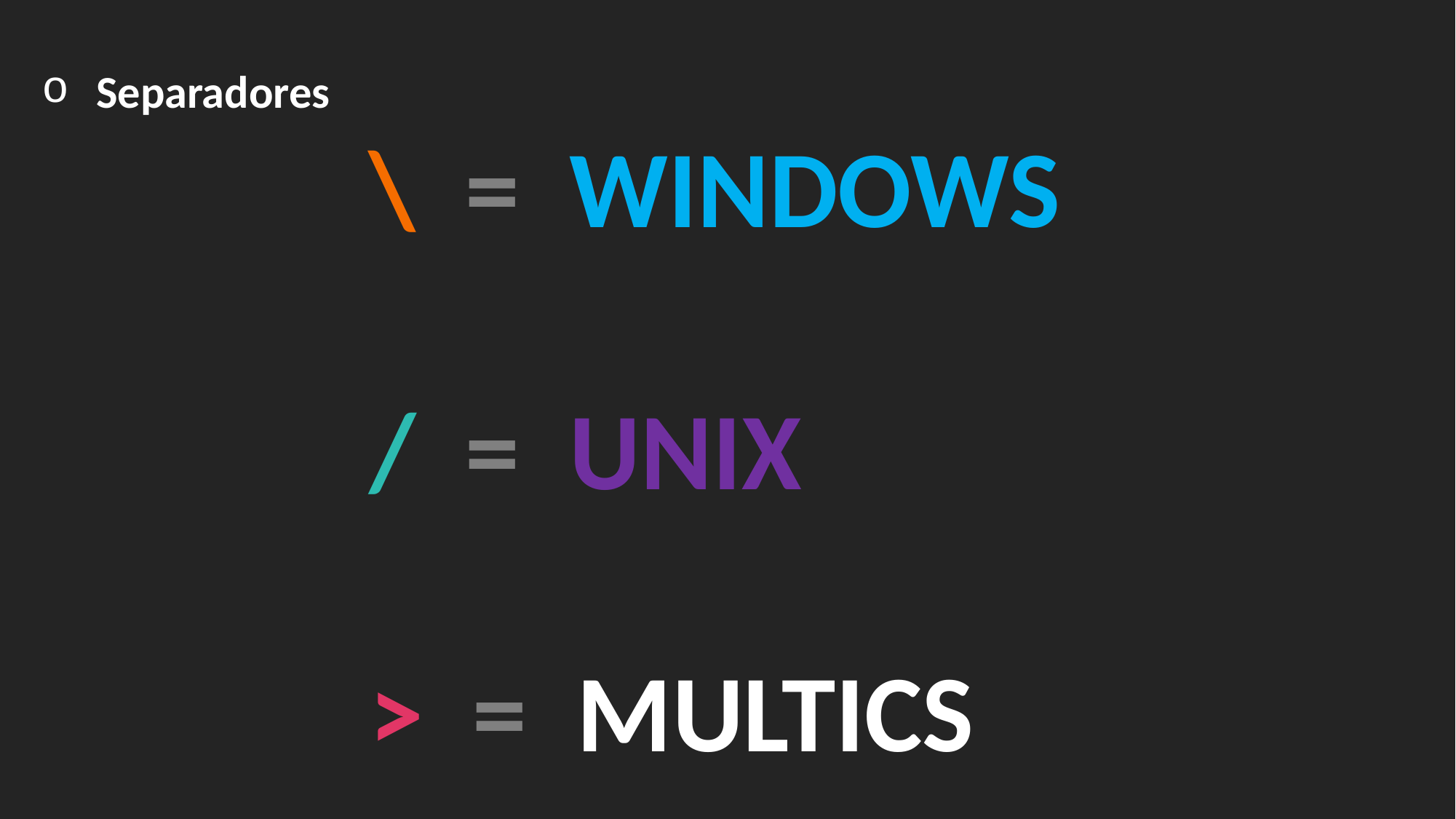

Separadores
\  =  WINDOWS

/  =  UNIX

>  =  MULTICS